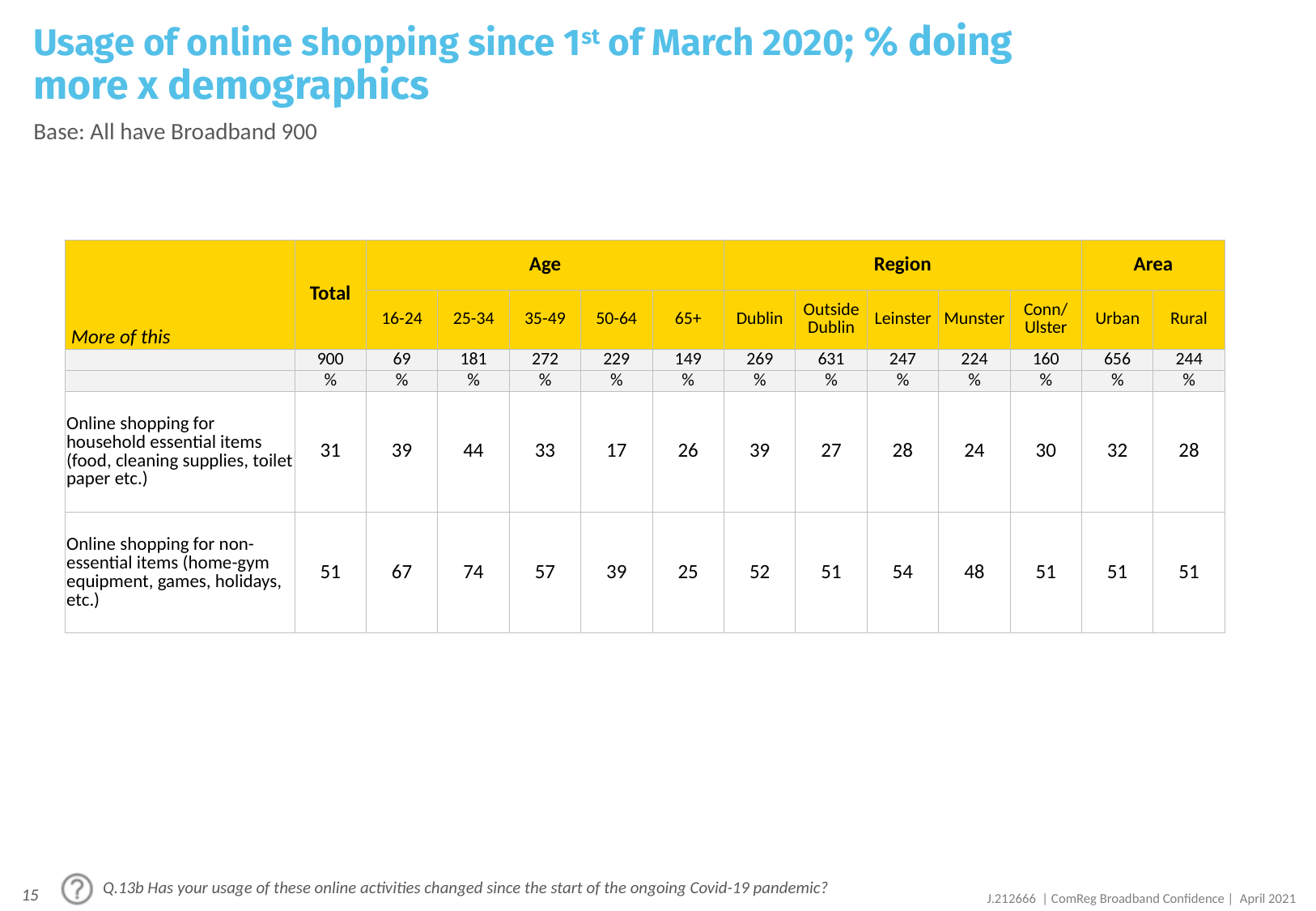

# Usage of online shopping since 1st of March 2020; % doing more x demographics
Base: All have Broadband 900
| More of this | Total | Age |  |  |  |  | Region |  |  |  |  | Area |  |
| --- | --- | --- | --- | --- | --- | --- | --- | --- | --- | --- | --- | --- | --- |
|  |  | 16-24 | 25-34 | 35-49 | 50-64 | 65+ | Dublin | Outside Dublin | Leinster | Munster | Conn/ Ulster | Urban | Rural |
|  | 900 | 69 | 181 | 272 | 229 | 149 | 269 | 631 | 247 | 224 | 160 | 656 | 244 |
|  | % | % | % | % | % | % | % | % | % | % | % | % | % |
| Online shopping for household essential items (food, cleaning supplies, toilet paper etc.) | 31 | 39 | 44 | 33 | 17 | 26 | 39 | 27 | 28 | 24 | 30 | 32 | 28 |
| Online shopping for non-essential items (home-gym equipment, games, holidays, etc.) | 51 | 67 | 74 | 57 | 39 | 25 | 52 | 51 | 54 | 48 | 51 | 51 | 51 |

Q.13b Has your usage of these online activities changed since the start of the ongoing Covid-19 pandemic?